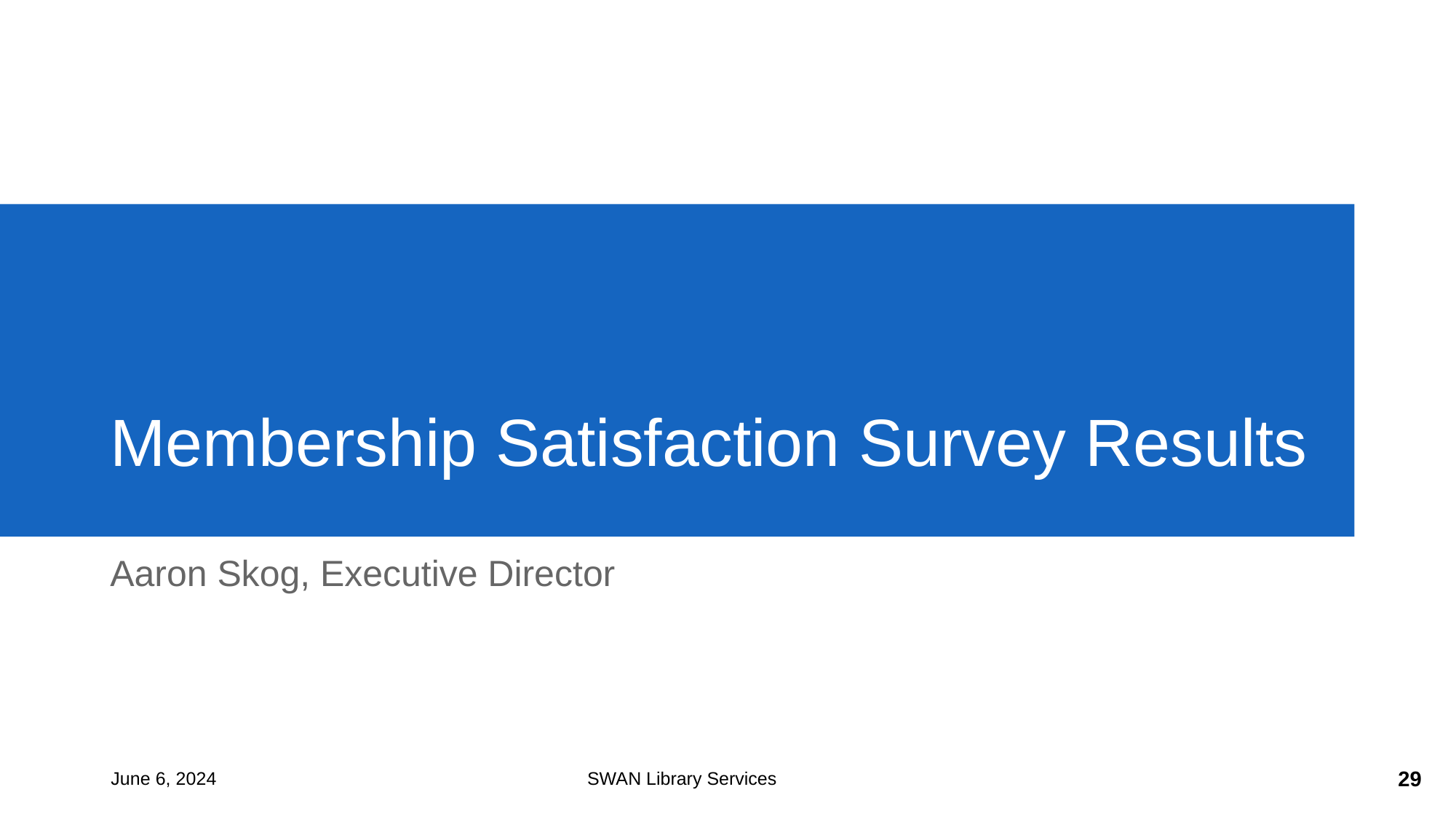

# Membership Satisfaction Survey Results
Aaron Skog, Executive Director
June 6, 2024
29
SWAN Library Services